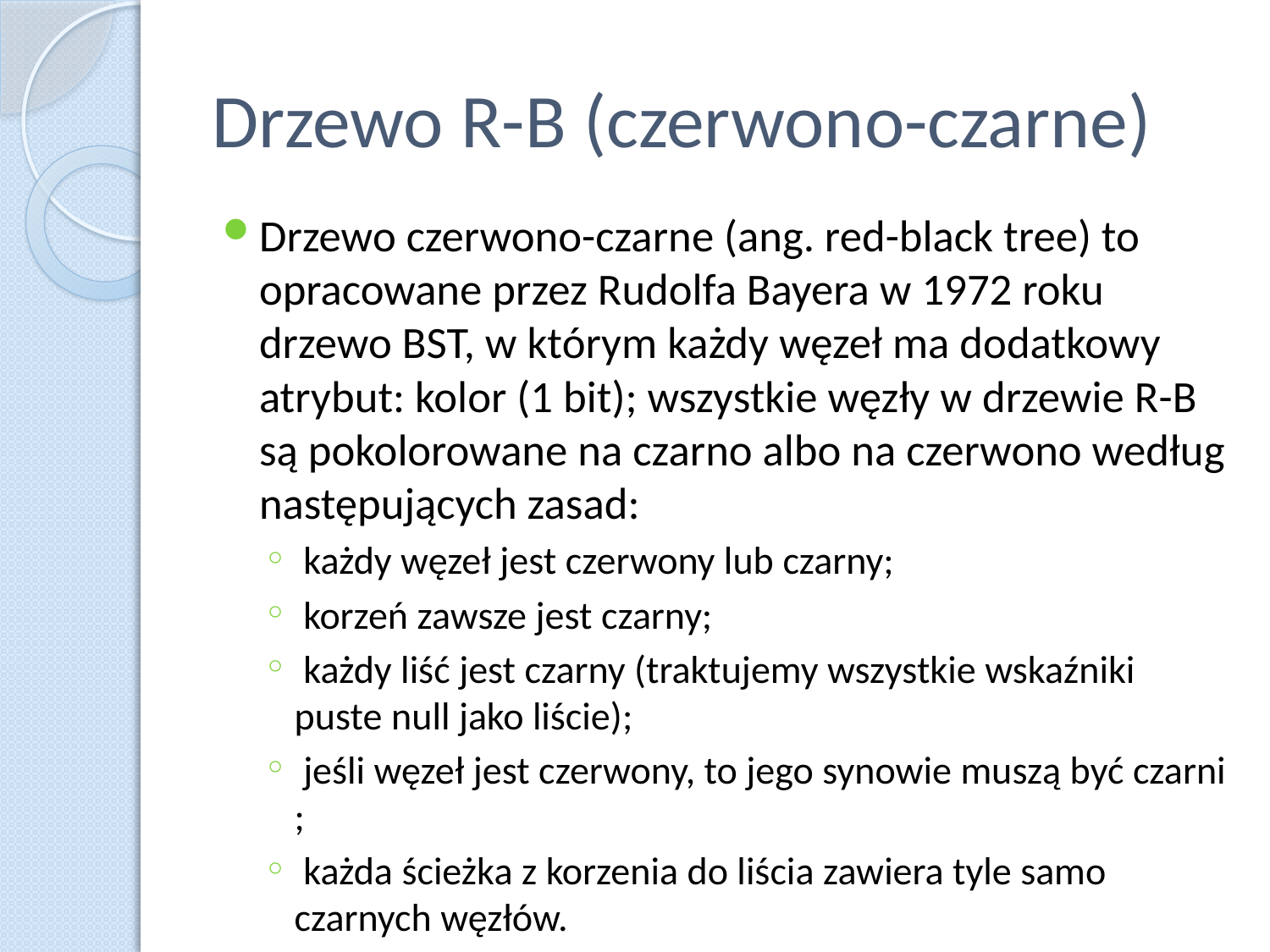

# Drzewo R-B (czerwono-czarne)
Drzewo czerwono-czarne (ang. red-black tree) to opracowane przez Rudolfa Bayera w 1972 roku drzewo BST, w którym każdy węzeł ma dodatkowy atrybut: kolor (1 bit); wszystkie węzły w drzewie R-B są pokolorowane na czarno albo na czerwono według następujących zasad:
 każdy węzeł jest czerwony lub czarny;
 korzeń zawsze jest czarny;
 każdy liść jest czarny (traktujemy wszystkie wskaźniki puste null jako liście);
 jeśli węzeł jest czerwony, to jego synowie muszą być czarni ;
 każda ścieżka z korzenia do liścia zawiera tyle samo czarnych węzłów.